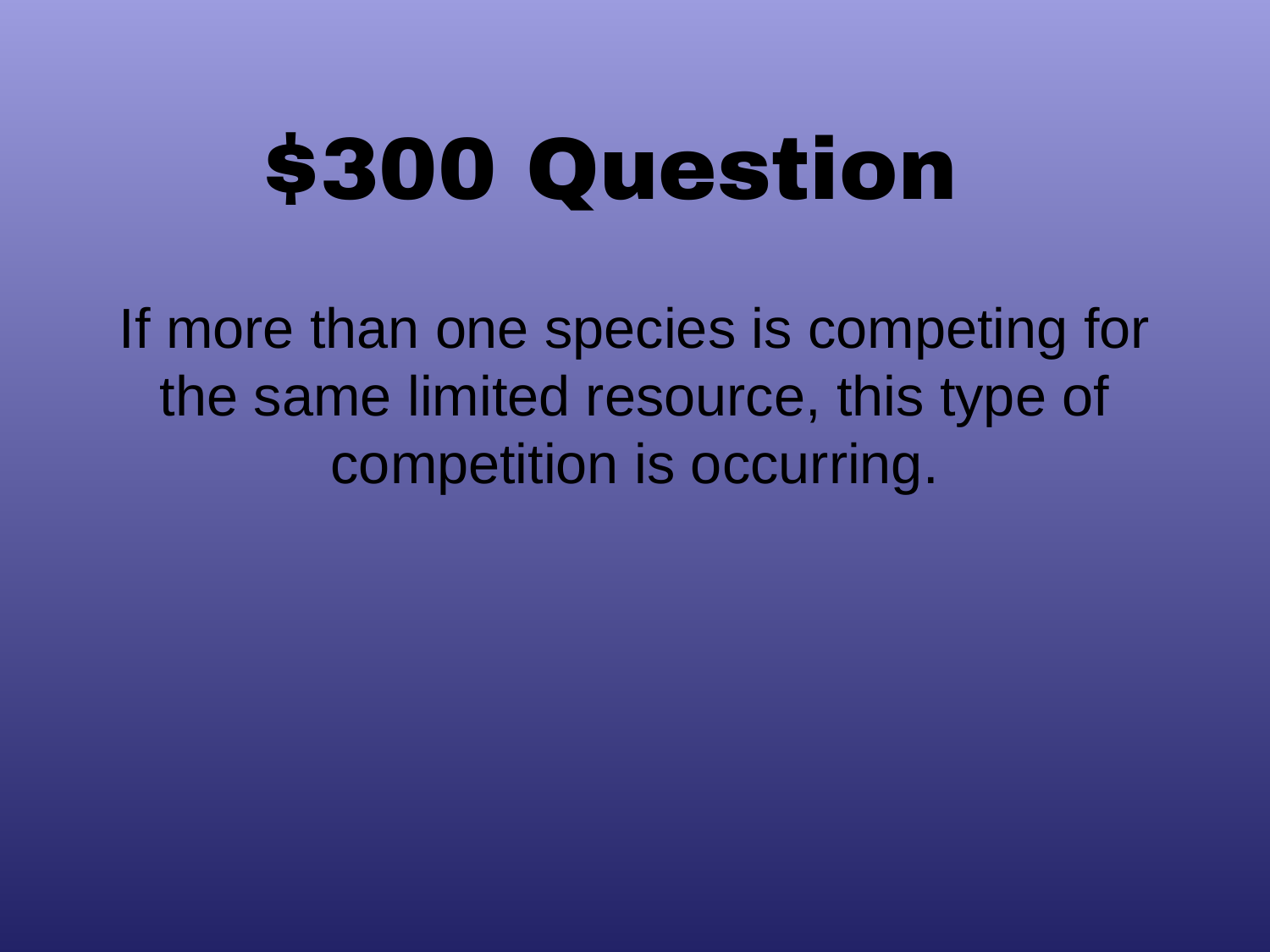

# $300 Question
If more than one species is competing for the same limited resource, this type of competition is occurring.